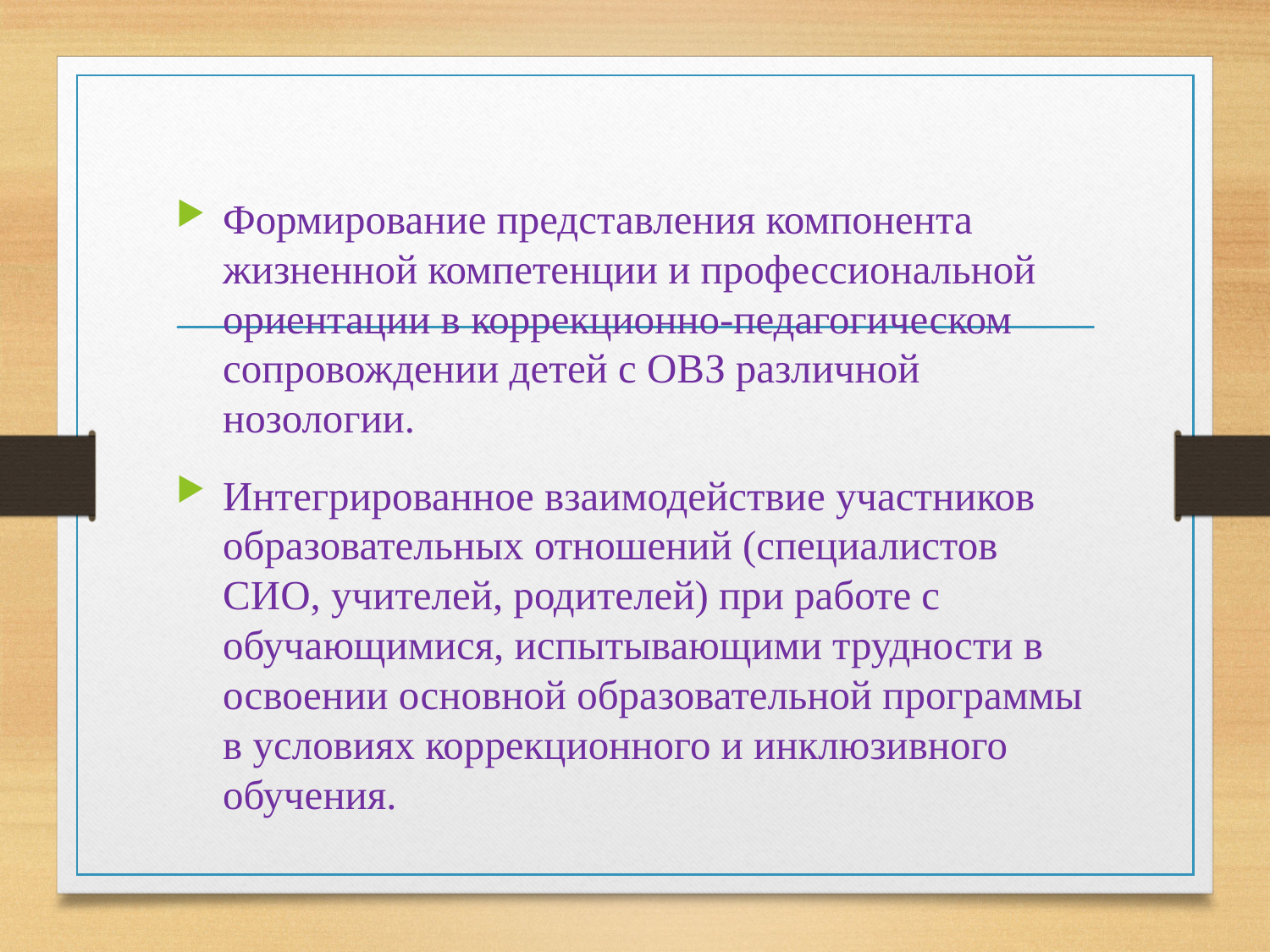

#
Формирование представления компонента жизненной компетенции и профессиональной ориентации в коррекционно-педагогическом сопровождении детей с ОВЗ различной нозологии.
Интегрированное взаимодействие участников образовательных отношений (специалистов СИО, учителей, родителей) при работе с обучающимися, испытывающими трудности в освоении основной образовательной программы в условиях коррекционного и инклюзивного обучения.